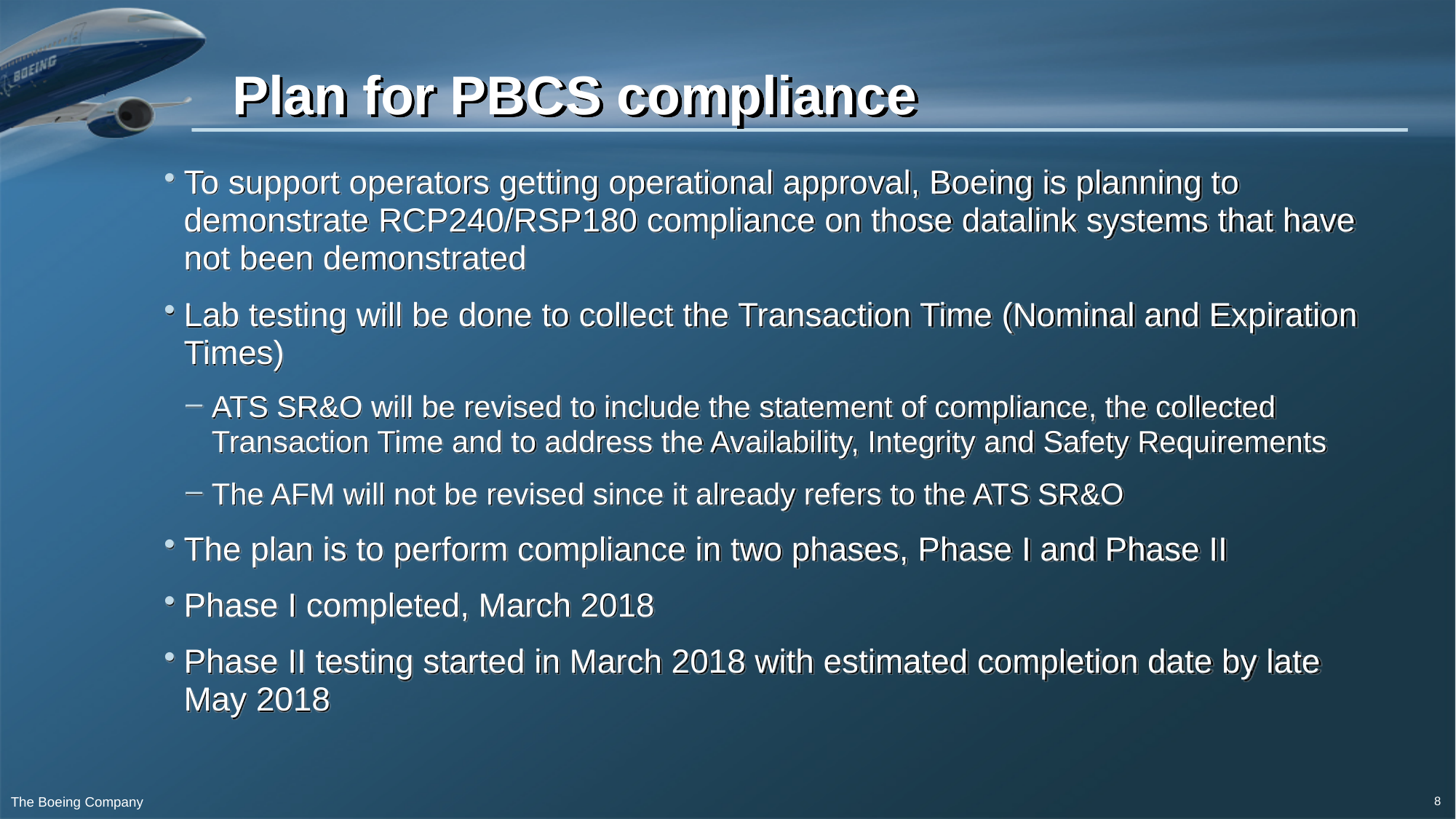

# Plan for PBCS compliance
To support operators getting operational approval, Boeing is planning to demonstrate RCP240/RSP180 compliance on those datalink systems that have not been demonstrated
Lab testing will be done to collect the Transaction Time (Nominal and Expiration Times)
ATS SR&O will be revised to include the statement of compliance, the collected Transaction Time and to address the Availability, Integrity and Safety Requirements
The AFM will not be revised since it already refers to the ATS SR&O
The plan is to perform compliance in two phases, Phase I and Phase II
Phase I completed, March 2018
Phase II testing started in March 2018 with estimated completion date by late May 2018
8